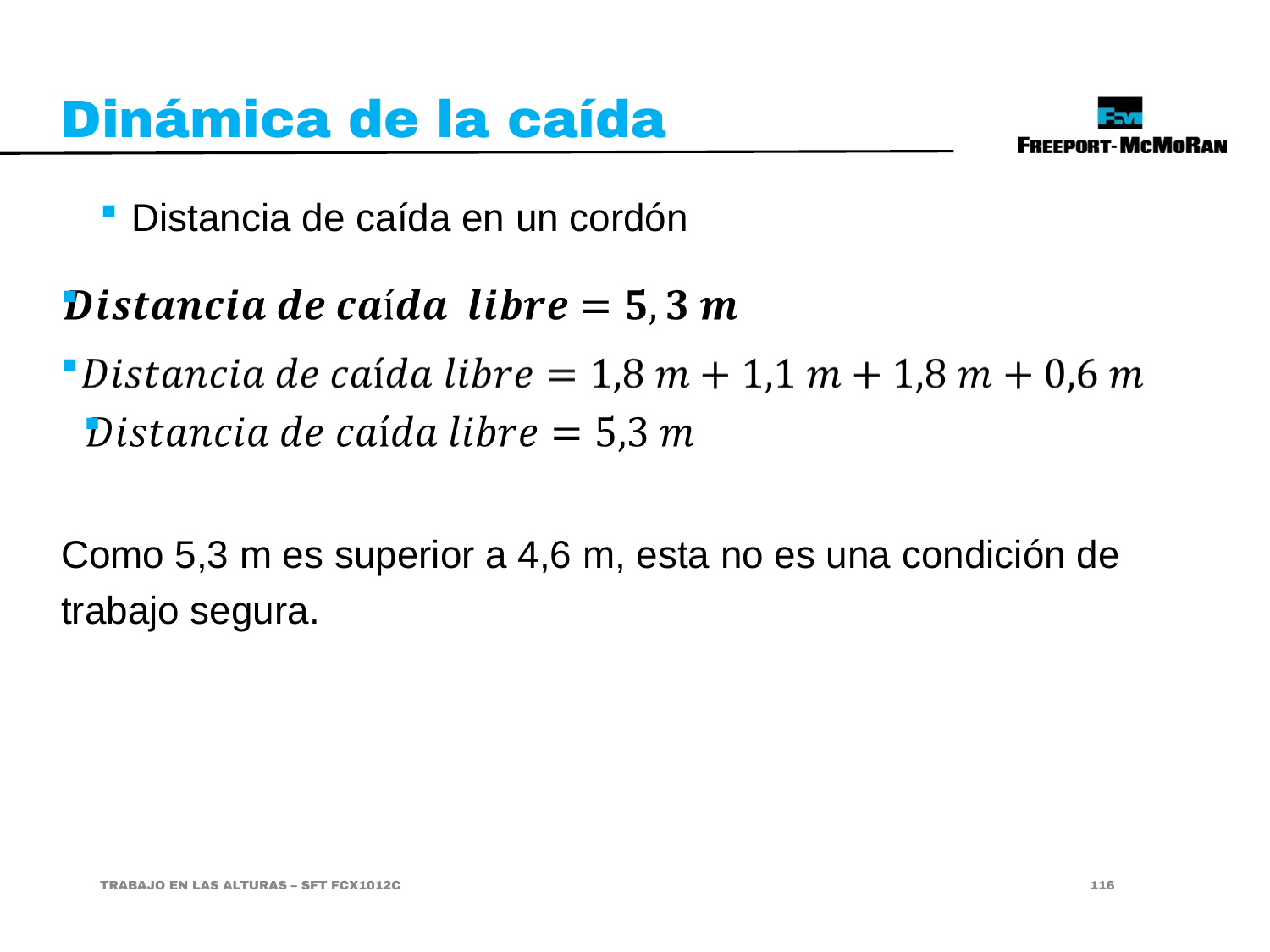

Dinámica de la caída
Distancia de caída en un cordón

Como 5,3 m es superior a 4,6 m, esta no es una condición de trabajo segura.
TRABAJO EN LAS ALTURAS – SFT FCX1012C
116